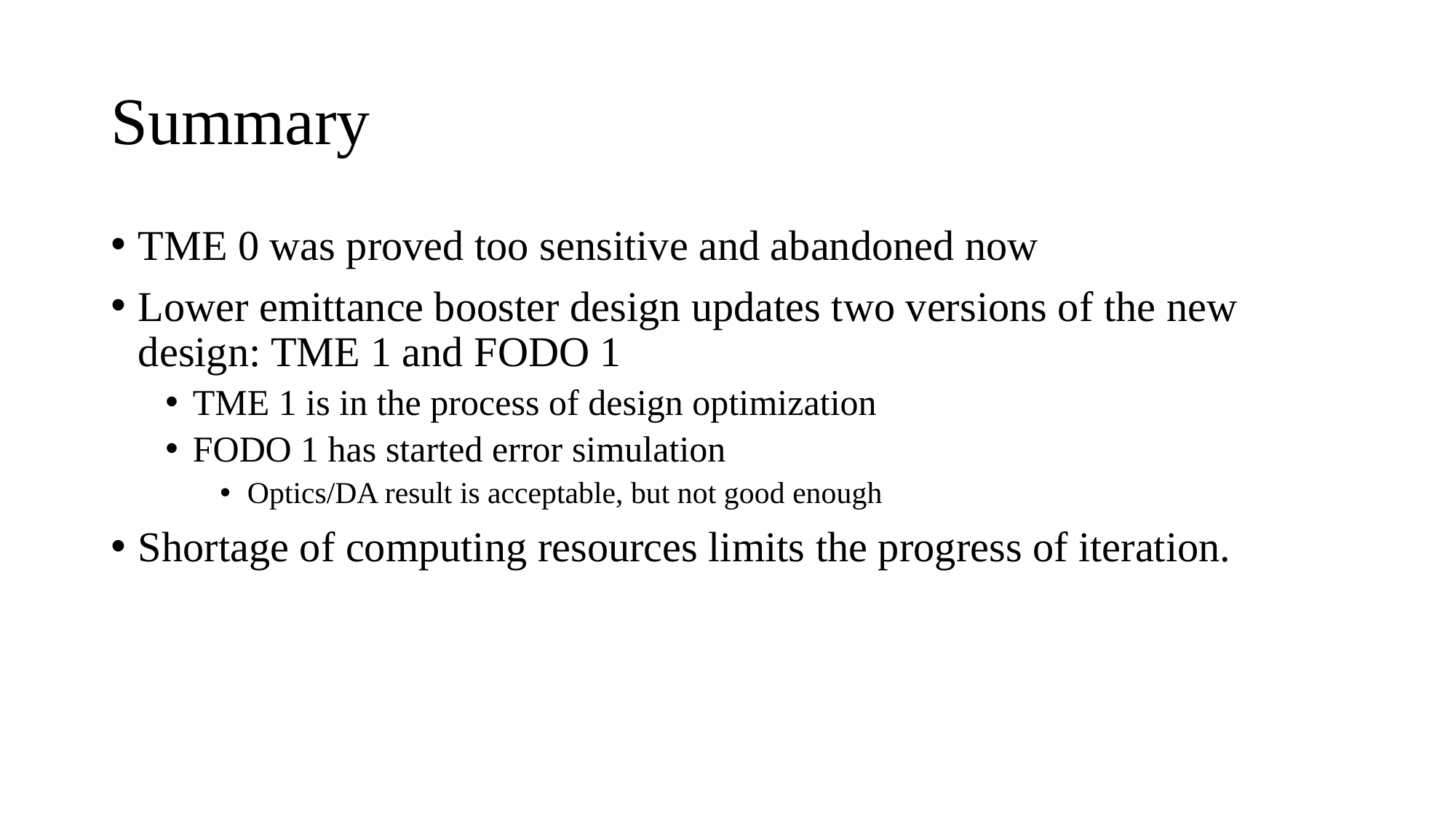

# Summary
TME 0 was proved too sensitive and abandoned now
Lower emittance booster design updates two versions of the new design: TME 1 and FODO 1
TME 1 is in the process of design optimization
FODO 1 has started error simulation
Optics/DA result is acceptable, but not good enough
Shortage of computing resources limits the progress of iteration.